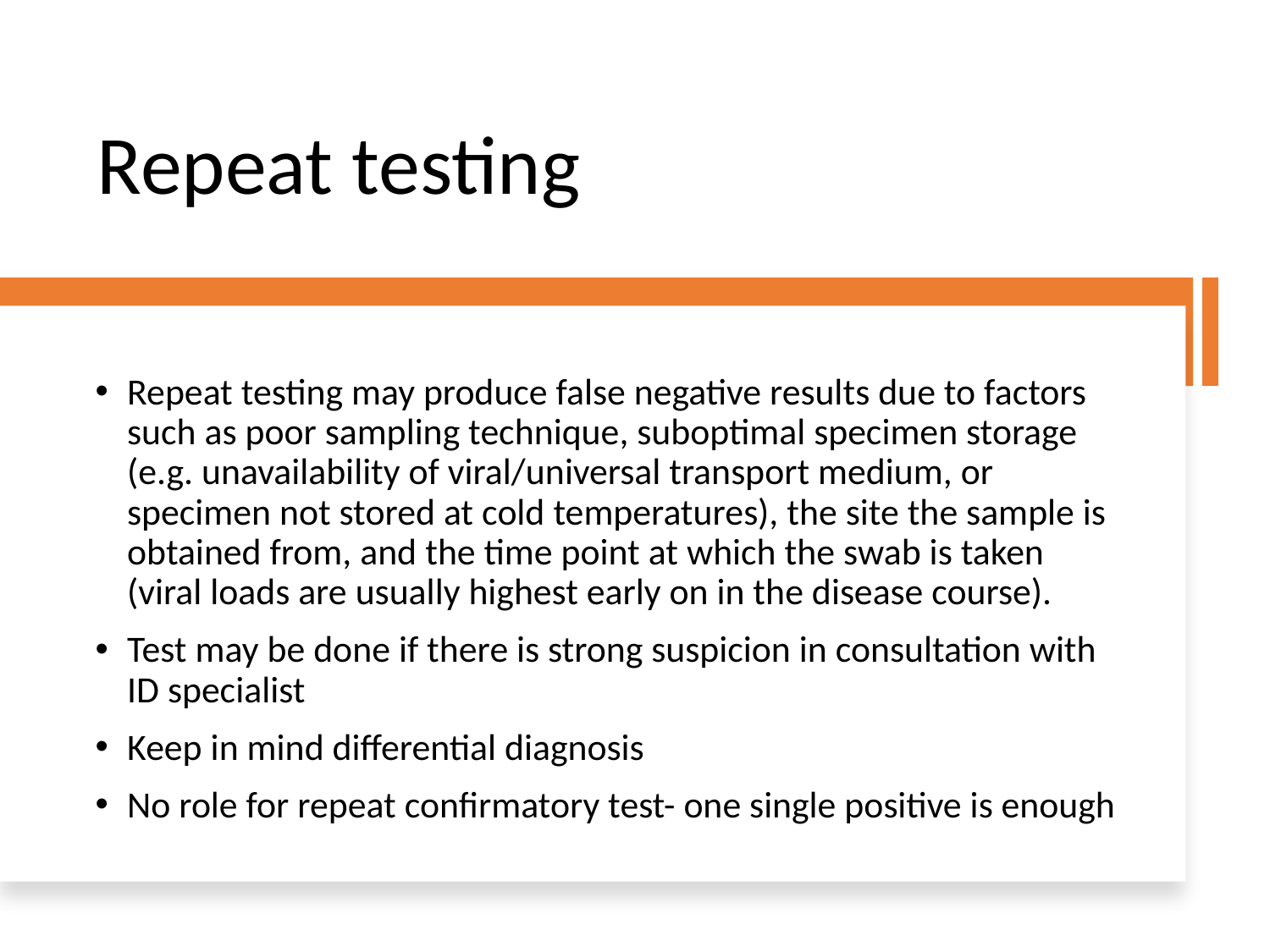

# Repeat testing

Repeat testing may produce false negative results due to factors such as poor sampling technique, suboptimal specimen storage (e.g. unavailability of viral/universal transport medium, or specimen not stored at cold temperatures), the site the sample is obtained from, and the time point at which the swab is taken (viral loads are usually highest early on in the disease course).
Test may be done if there is strong suspicion in consultation with ID specialist
Keep in mind differential diagnosis
No role for repeat confirmatory test- one single positive is enough